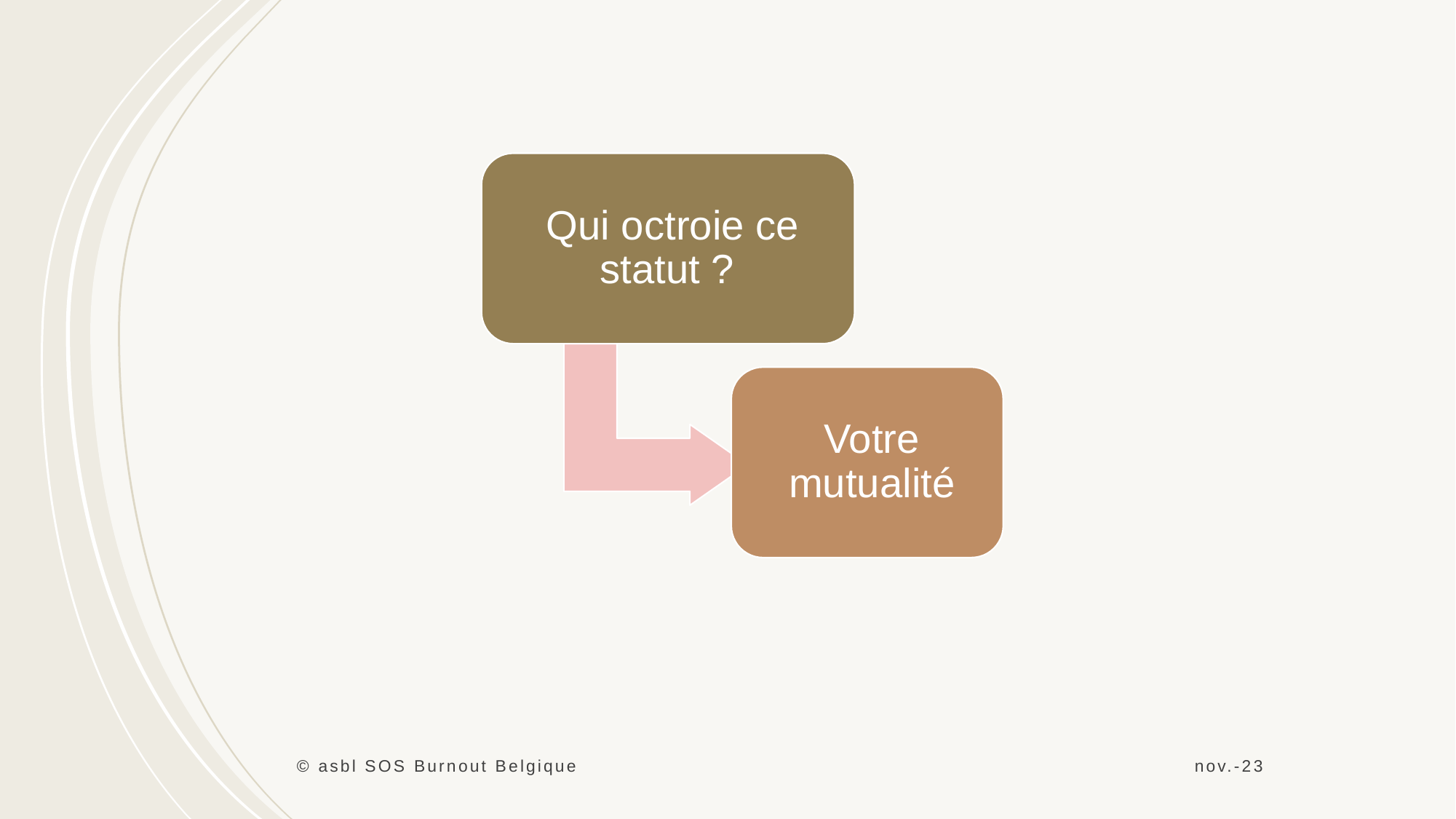

Qui octroie ce statut ?
Votre mutualité
© asbl SOS Burnout Belgique
nov.-23